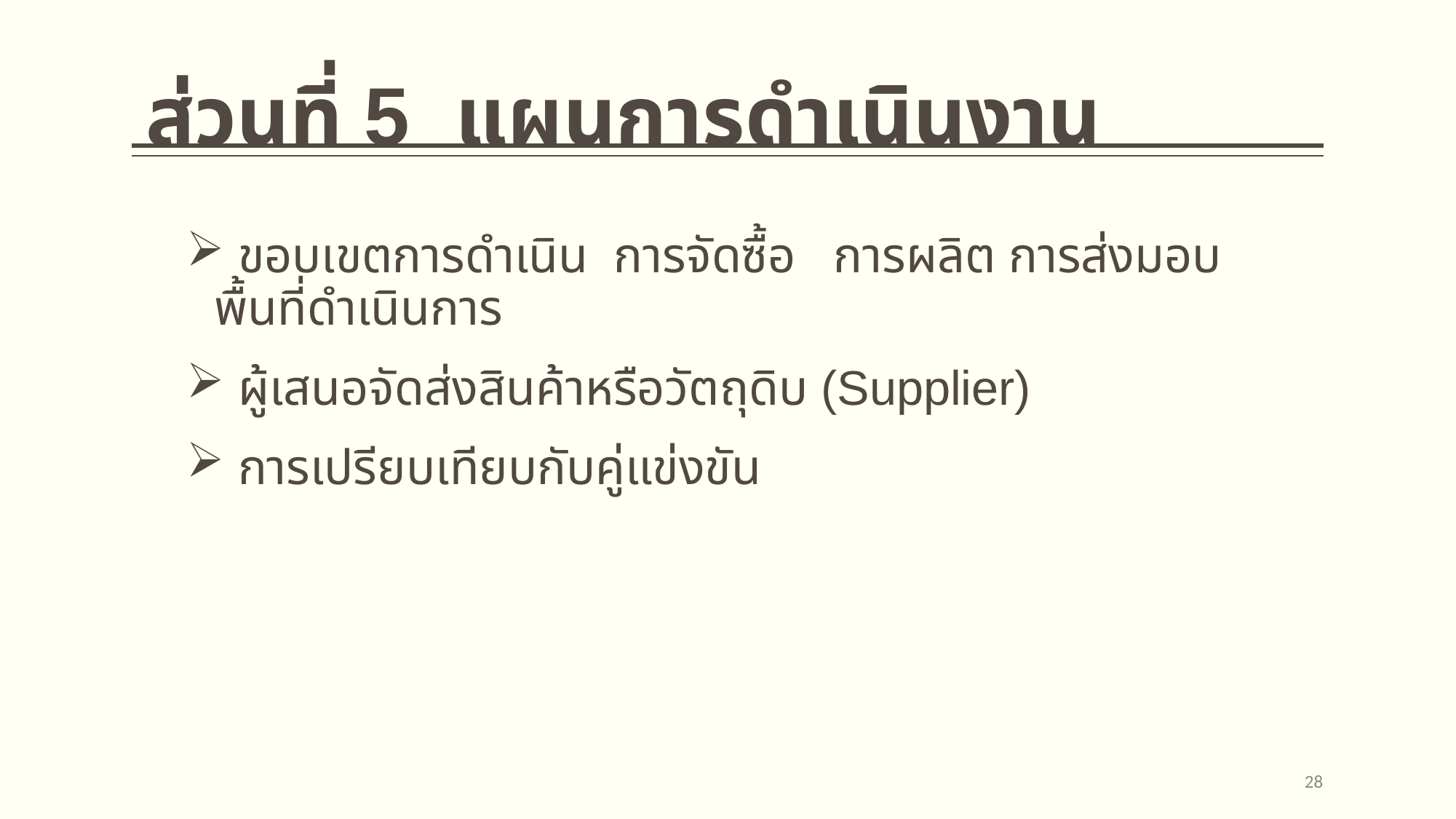

# ส่วนที่ 5  แผนการดำเนินงาน
 ขอบเขตการดำเนิน  การจัดซื้อ   การผลิต การส่งมอบ พื้นที่ดำเนินการ
 ผู้เสนอจัดส่งสินค้าหรือวัตถุดิบ (Supplier)
 การเปรียบเทียบกับคู่แข่งขัน

28